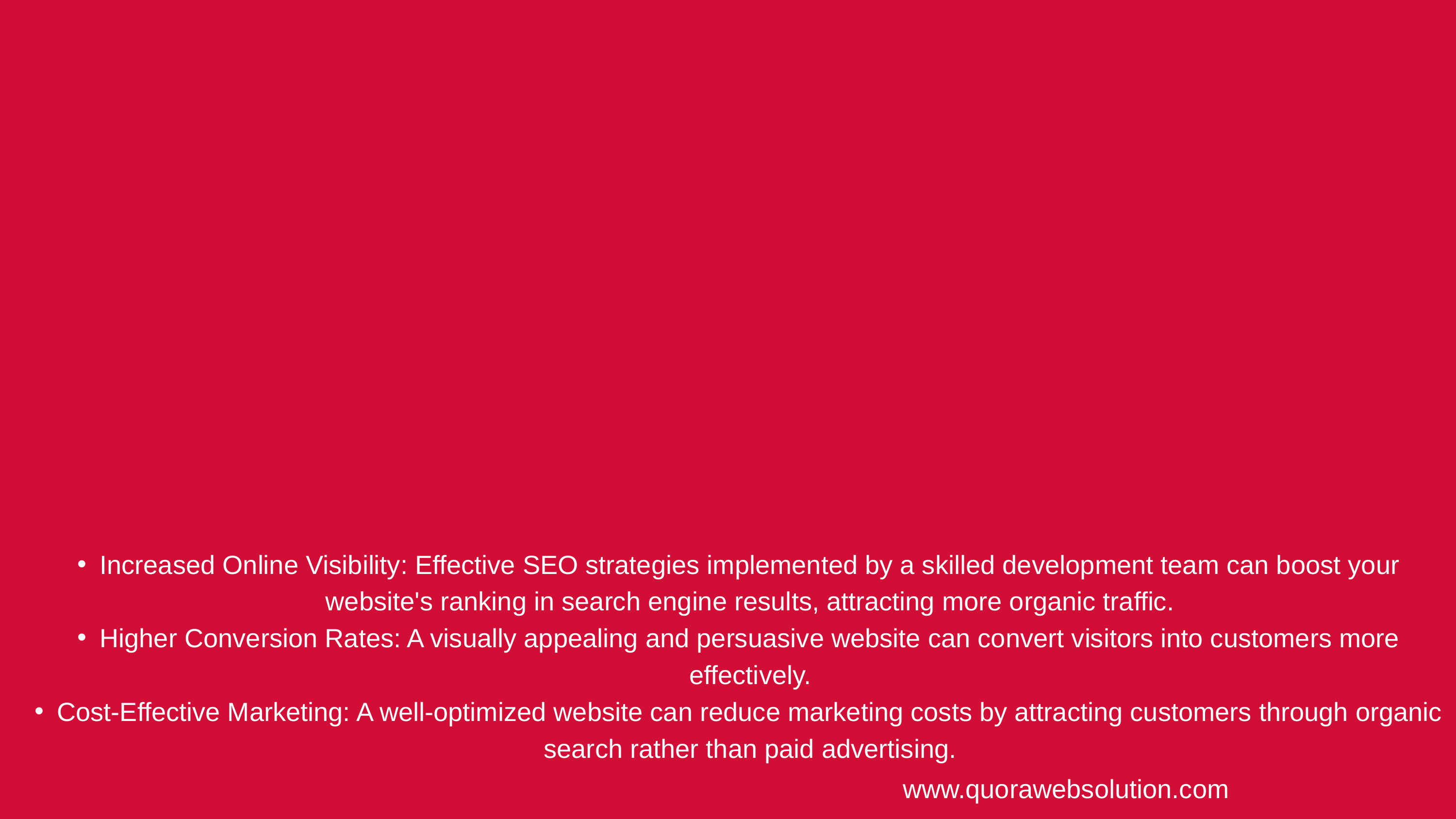

Increased Online Visibility: Effective SEO strategies implemented by a skilled development team can boost your website's ranking in search engine results, attracting more organic traffic.
Higher Conversion Rates: A visually appealing and persuasive website can convert visitors into customers more effectively.
Cost-Effective Marketing: A well-optimized website can reduce marketing costs by attracting customers through organic search rather than paid advertising.
www.quorawebsolution.com